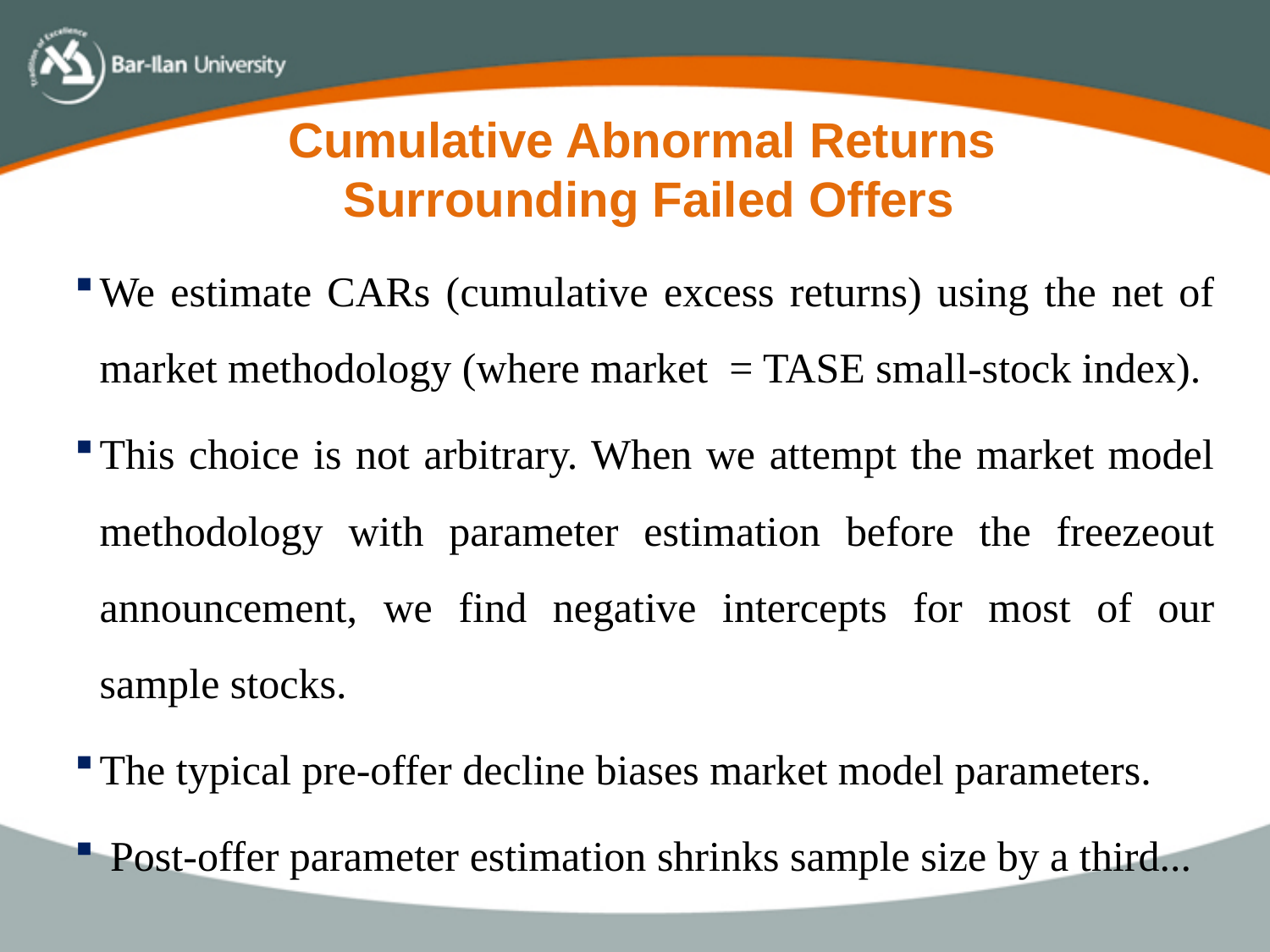

Cumulative Abnormal Returns
 Surrounding Failed Offers
We estimate CARs (cumulative excess returns) using the net of market methodology (where market  = TASE small-stock index).
This choice is not arbitrary. When we attempt the market model methodology with parameter estimation before the freezeout announcement, we find negative intercepts for most of our sample stocks.
The typical pre-offer decline biases market model parameters.
 Post-offer parameter estimation shrinks sample size by a third...